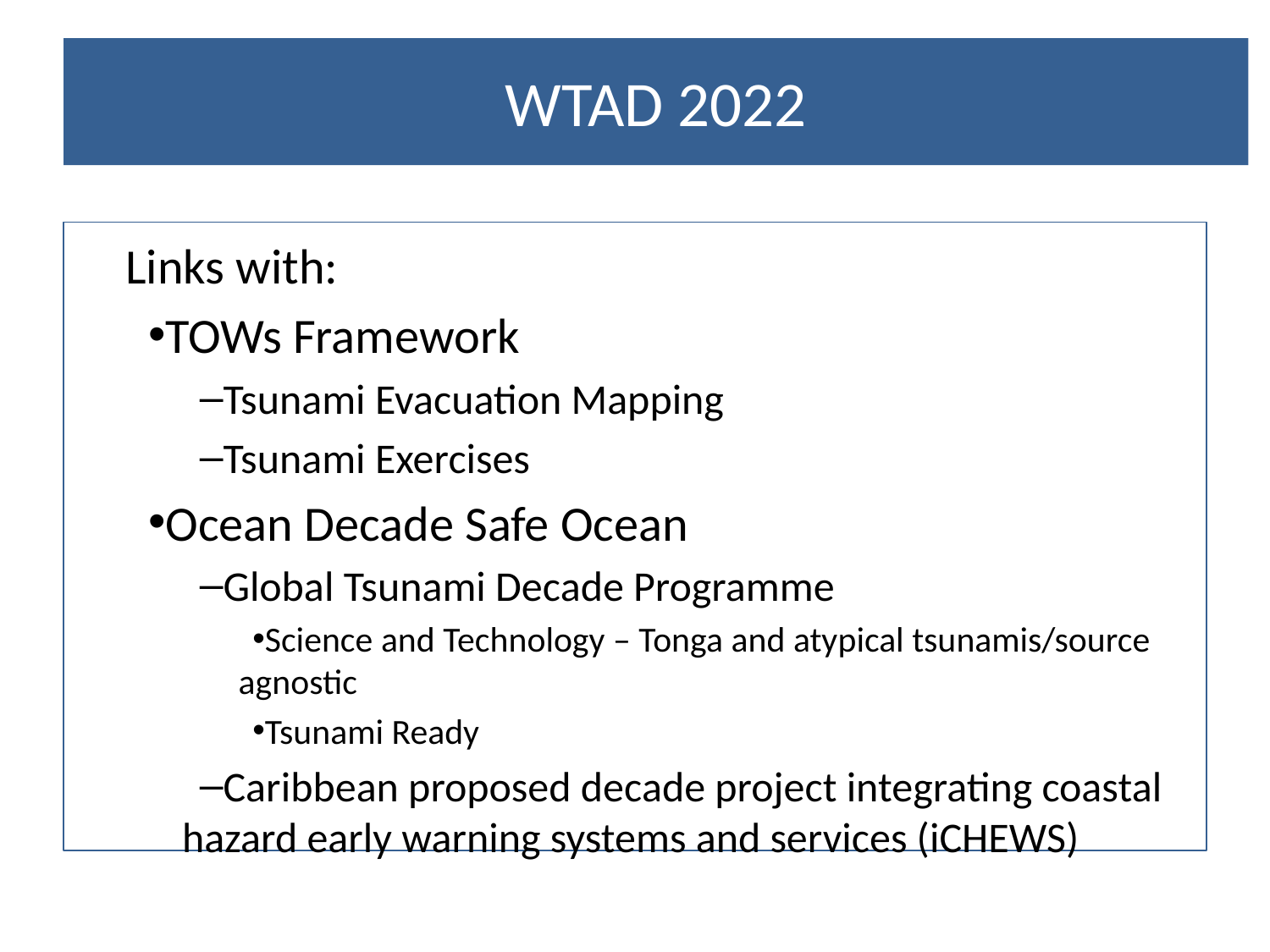

# WTAD 2022
Links with:
TOWs Framework
Tsunami Evacuation Mapping
Tsunami Exercises
Ocean Decade Safe Ocean
Global Tsunami Decade Programme
Science and Technology – Tonga and atypical tsunamis/source agnostic
Tsunami Ready
Caribbean proposed decade project integrating coastal hazard early warning systems and services (iCHEWS)